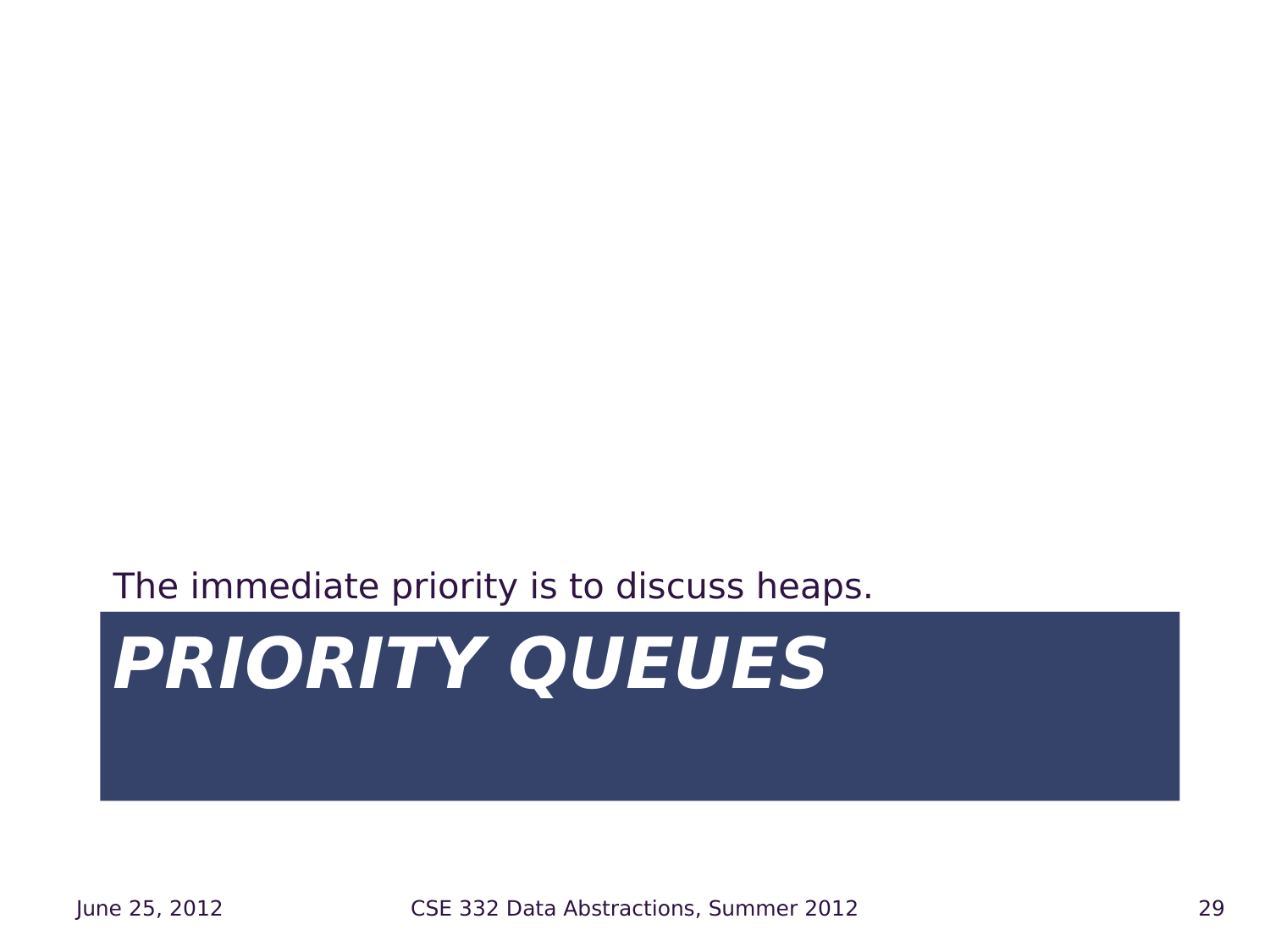

The immediate priority is to discuss heaps.
# Priority Queues
June 25, 2012
CSE 332 Data Abstractions, Summer 2012
29